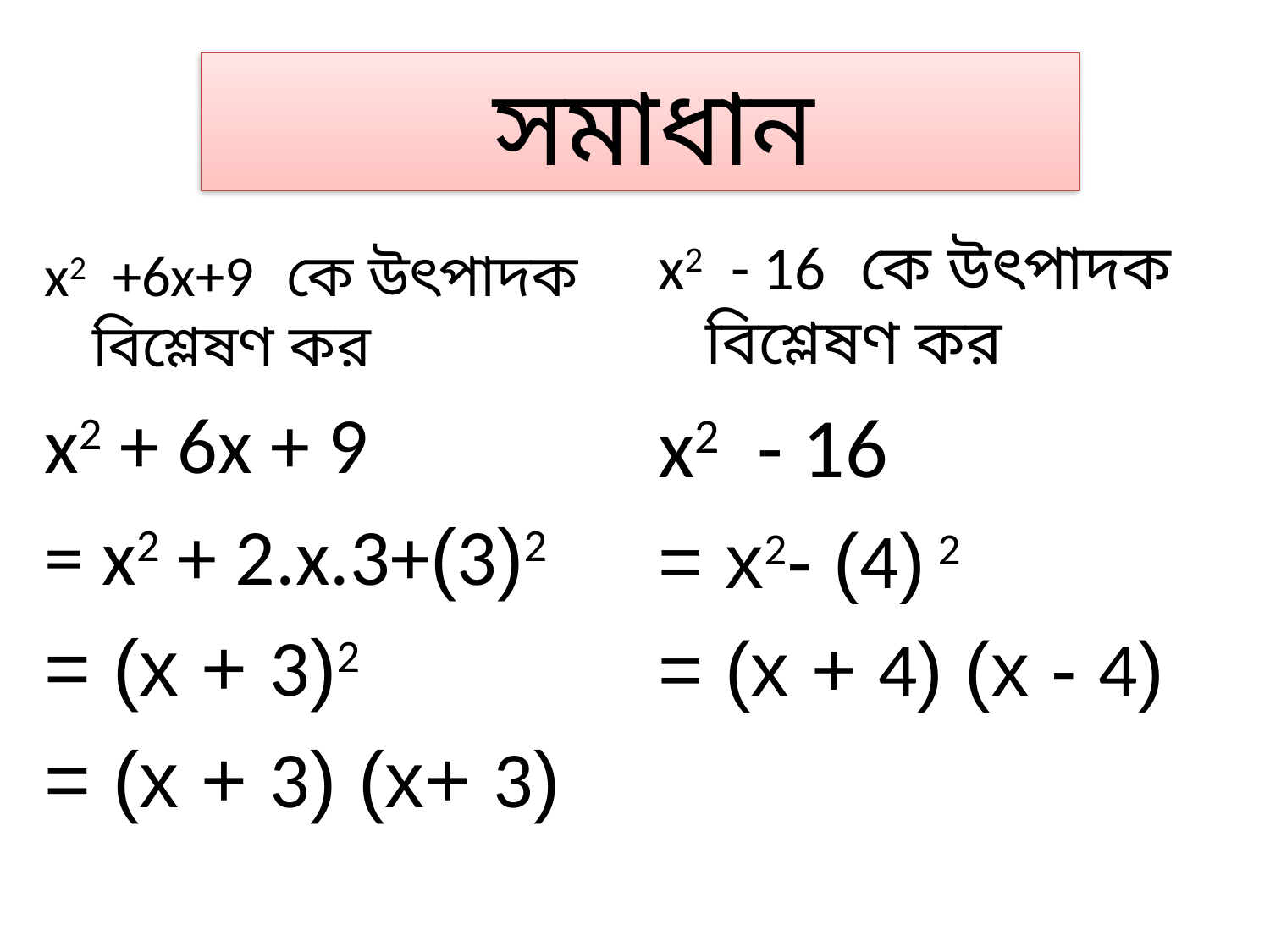

সমাধান
x2  - 16  কে উৎপাদক বিশ্লেষণ কর
x2  - 16
= x2- (4) 2
= (x + 4) (x - 4)
x2  +6x+9  কে উৎপাদক বিশ্লেষণ কর
x2 + 6x + 9
= x2 + 2.x.3+(3)2
= (x + 3)2
= (x + 3) (x+ 3)